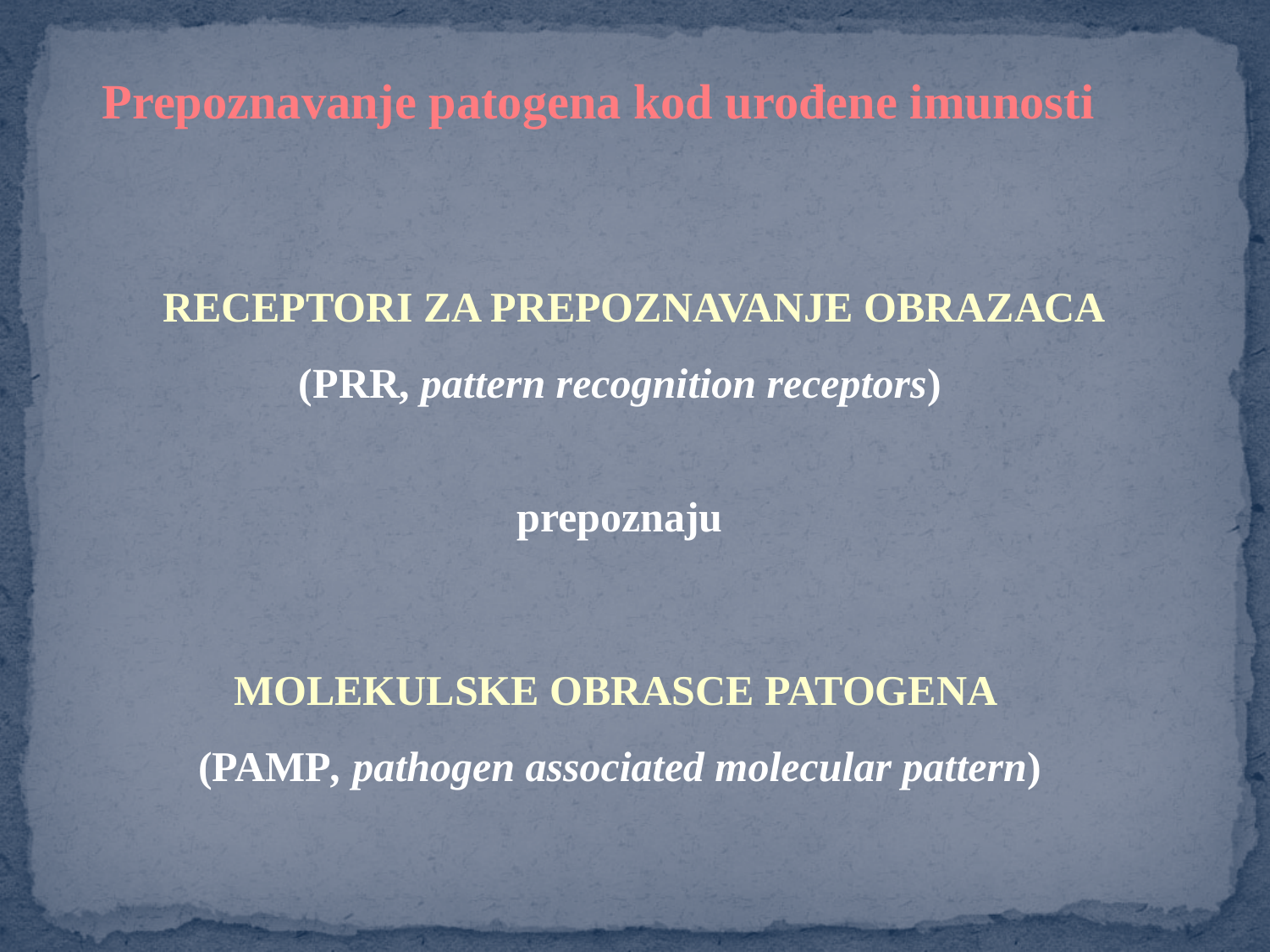

Prepoznavanje patogena kod urođene imunosti
  RECEPTORI ZA PREPOZNAVANJE OBRAZACA
(PRR, pattern recognition receptors)

prepoznaju

MOLEKULSKE OBRASCE PATOGENA
(PAMP, pathogen associated molecular pattern)